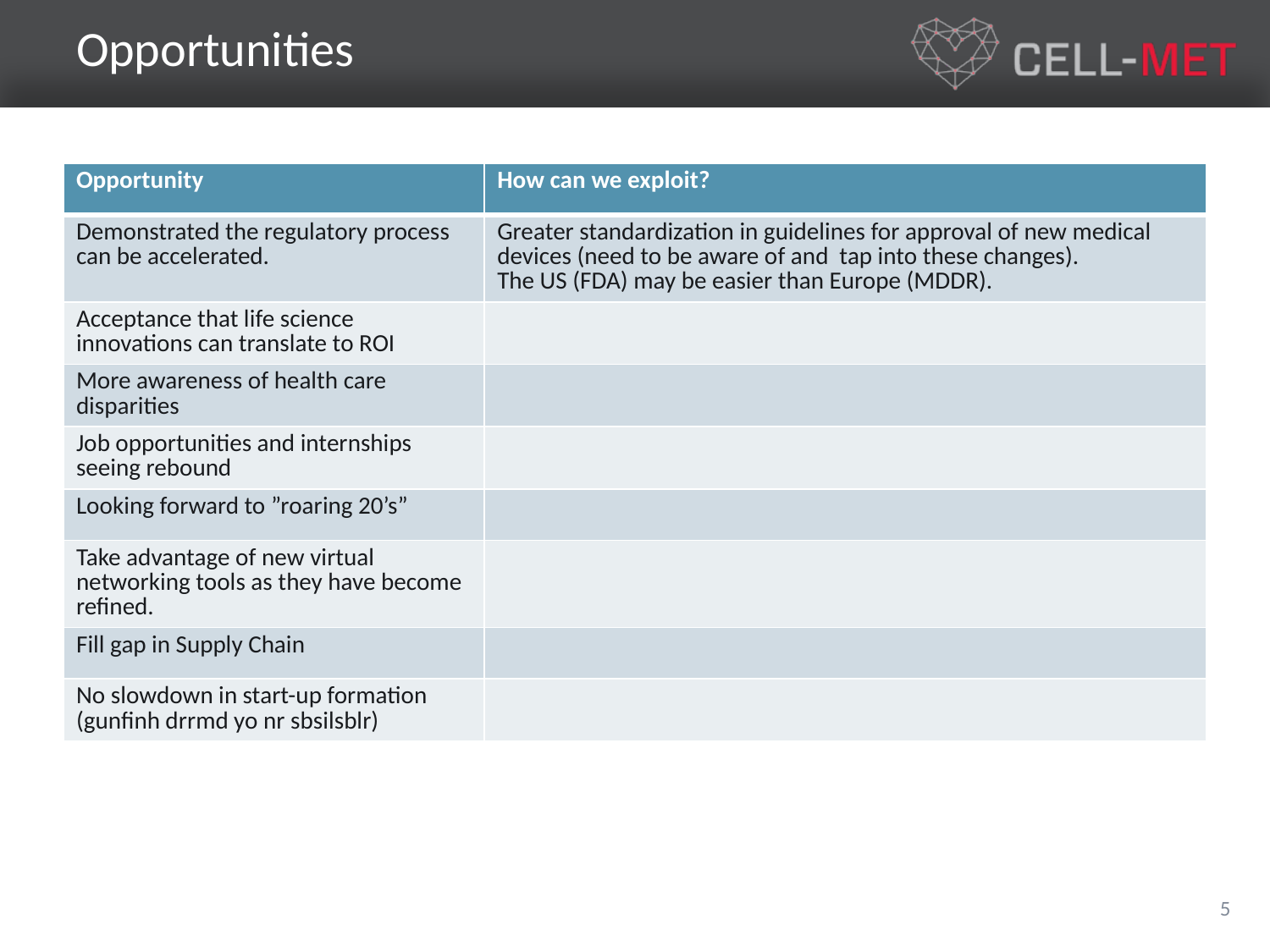

# Opportunities
| Opportunity | How can we exploit? |
| --- | --- |
| Demonstrated the regulatory process can be accelerated. | Greater standardization in guidelines for approval of new medical devices (need to be aware of and tap into these changes). The US (FDA) may be easier than Europe (MDDR). |
| Acceptance that life science innovations can translate to ROI |  |
| More awareness of health care disparities |  |
| Job opportunities and internships seeing rebound |  |
| Looking forward to ”roaring 20’s” |  |
| Take advantage of new virtual networking tools as they have become refined. |  |
| Fill gap in Supply Chain |  |
| No slowdown in start-up formation (gunfinh drrmd yo nr sbsilsblr) |  |
5